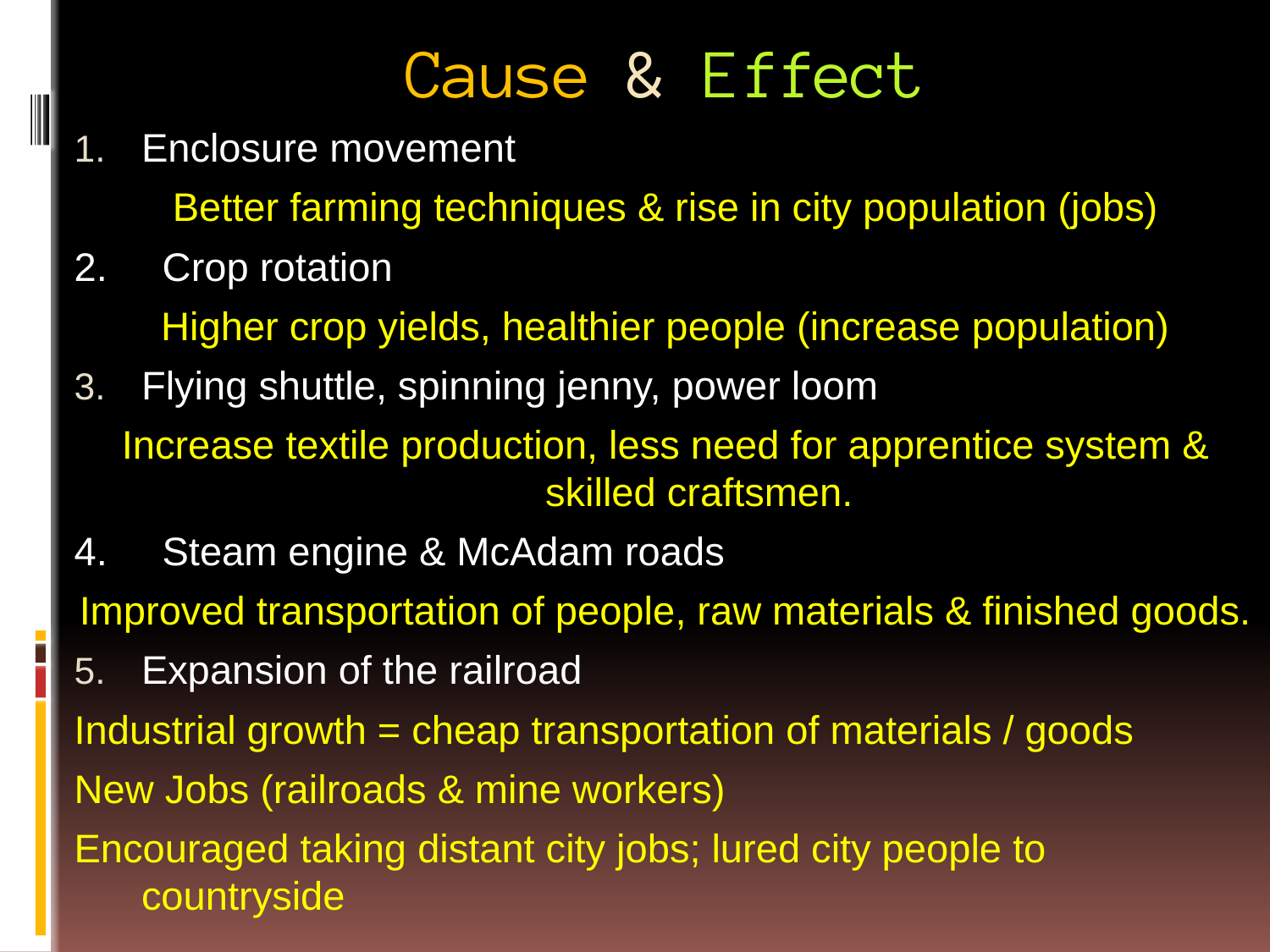

# Cause & Effect
Enclosure movement
Better farming techniques & rise in city population (jobs)
2.     Crop rotation
Higher crop yields, healthier people (increase population)
Flying shuttle, spinning jenny, power loom
Increase textile production, less need for apprentice system & skilled craftsmen.
4.     Steam engine & McAdam roads
Improved transportation of people, raw materials & finished goods.
Expansion of the railroad
Industrial growth = cheap transportation of materials / goods
New Jobs (railroads & mine workers)
Encouraged taking distant city jobs; lured city people to countryside